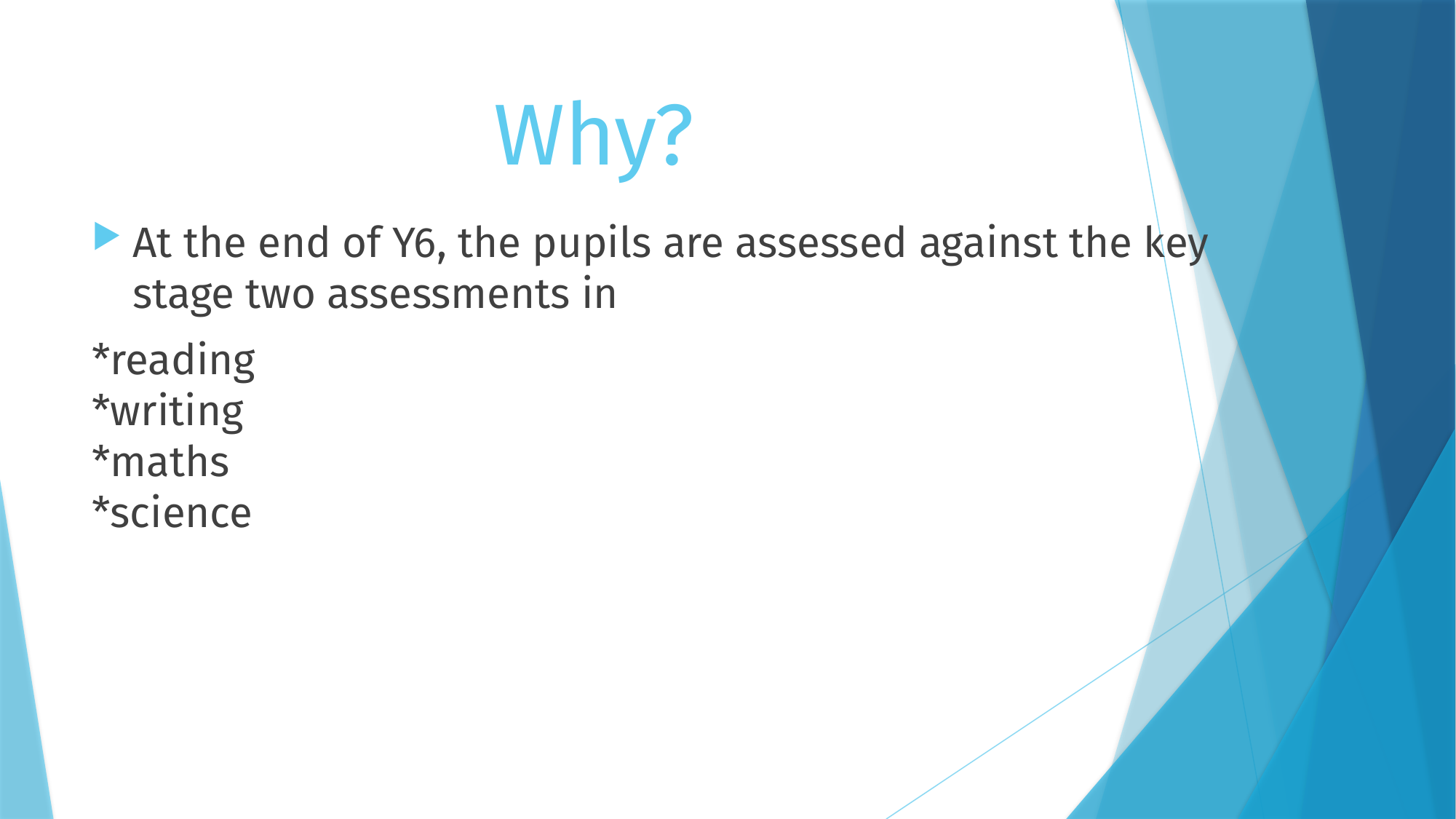

# Why?
At the end of Y6, the pupils are assessed against the key stage two assessments in
*reading
*writing
*maths
*science